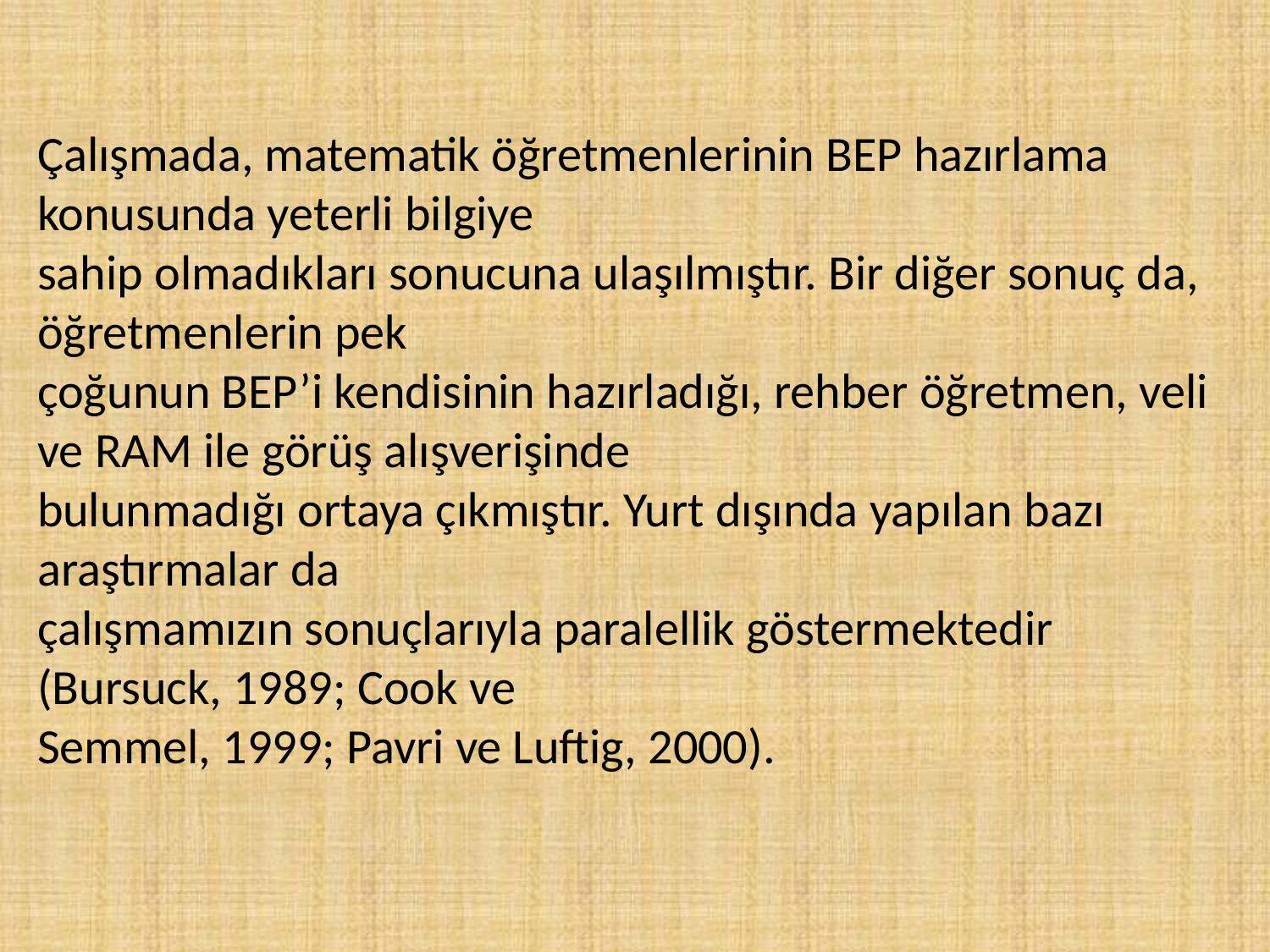

Çalışmada, matematik öğretmenlerinin BEP hazırlama konusunda yeterli bilgiye
sahip olmadıkları sonucuna ulaşılmıştır. Bir diğer sonuç da, öğretmenlerin pek
çoğunun BEP’i kendisinin hazırladığı, rehber öğretmen, veli ve RAM ile görüş alışverişinde
bulunmadığı ortaya çıkmıştır. Yurt dışında yapılan bazı araştırmalar da
çalışmamızın sonuçlarıyla paralellik göstermektedir (Bursuck, 1989; Cook ve
Semmel, 1999; Pavri ve Luftig, 2000).